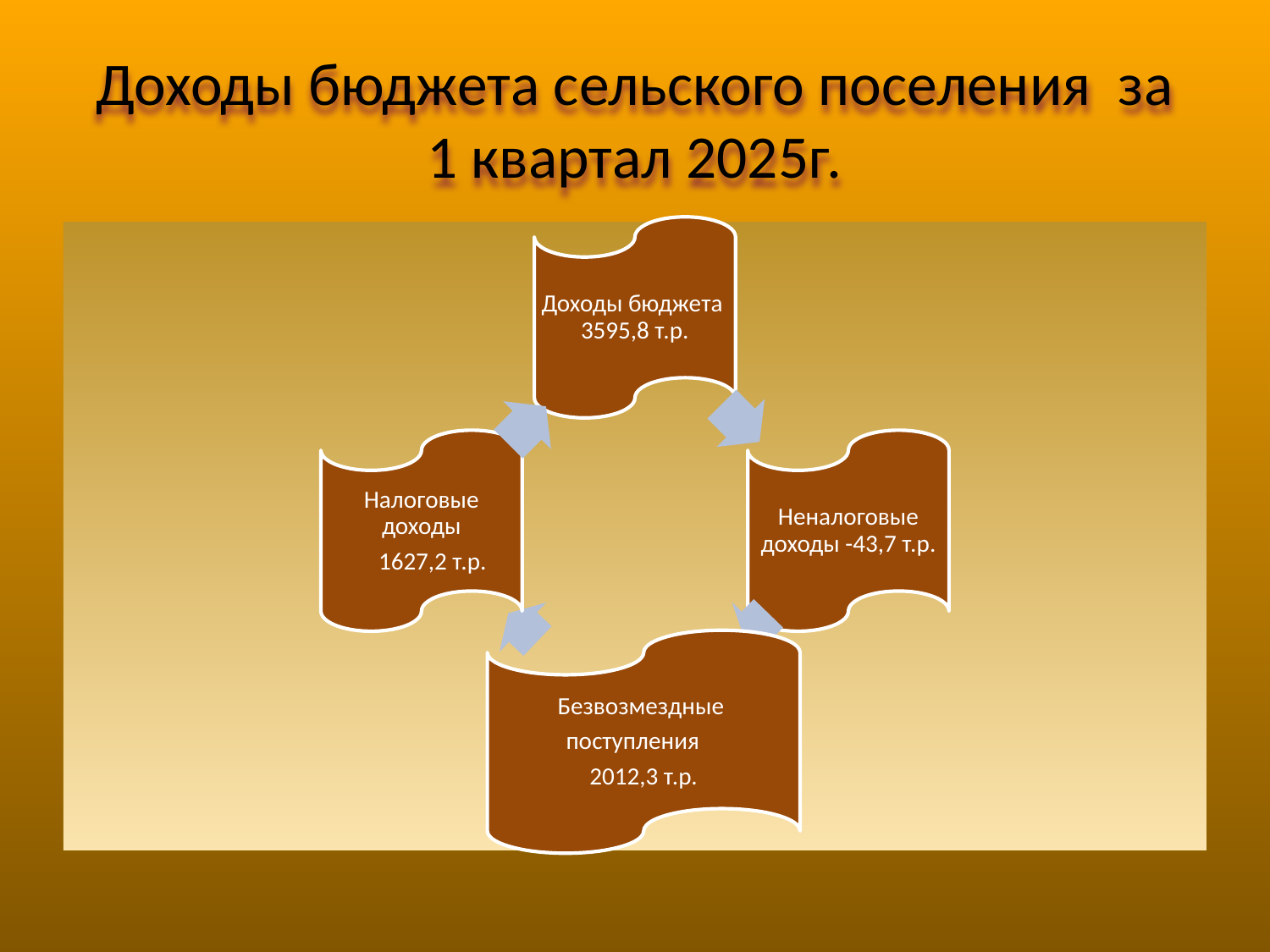

# Доходы бюджета сельского поселения  за 1 квартал 2025г.
Доходы бюджета  3595,8 т.р.

Неналоговые доходы -43,7 т.р.

Безвозмездные
поступления
2012,3 т.р.

Налоговые доходы
    1627,2 т.р.